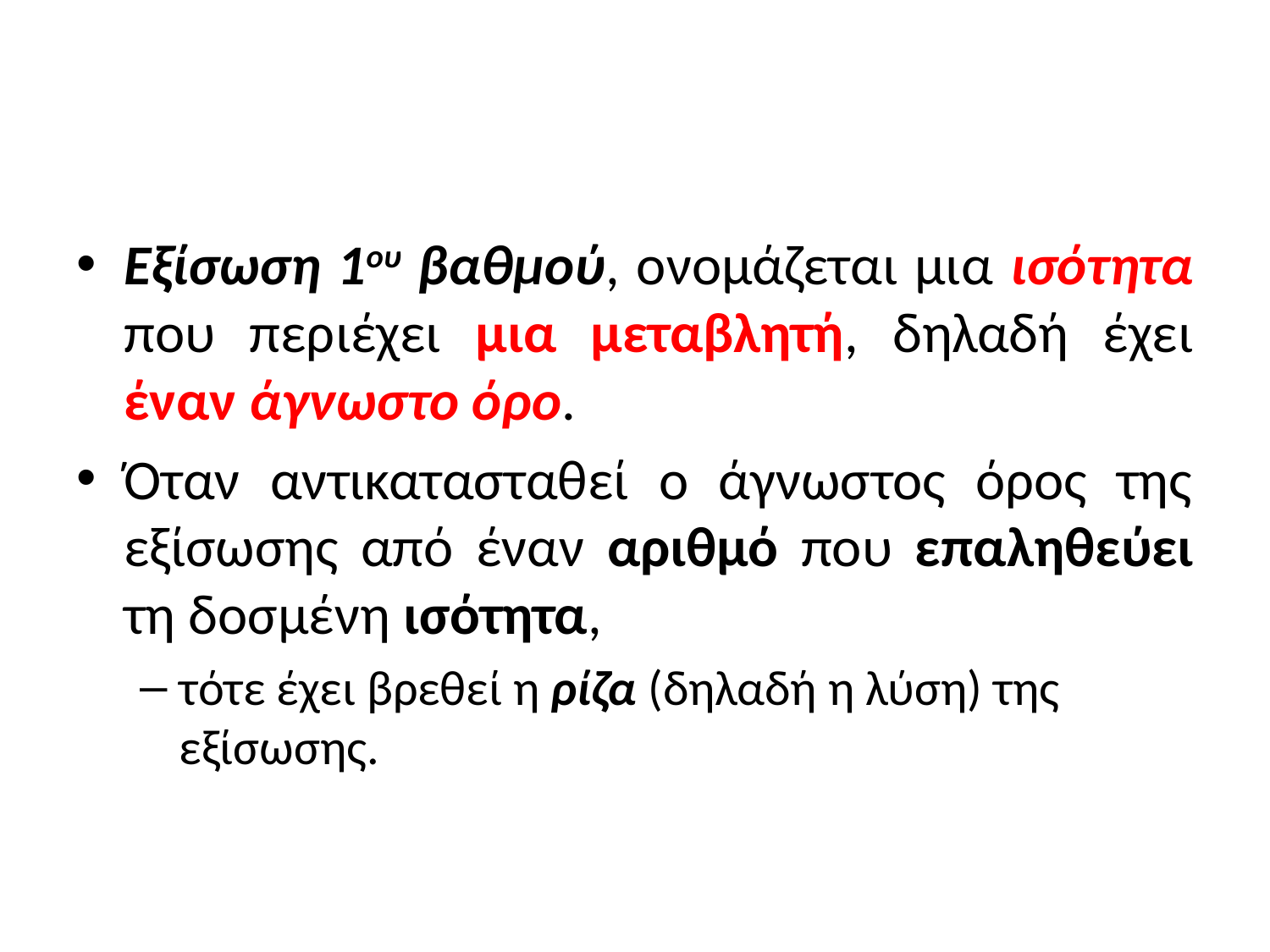

Εξίσωση 1ου βαθμού, ονομάζεται μια ισότητα που περιέχει μια μεταβλητή, δηλαδή έχει έναν άγνωστο όρο.
Όταν αντικατασταθεί ο άγνωστος όρος της εξίσωσης από έναν αριθμό που επαληθεύει τη δοσμένη ισότητα,
τότε έχει βρεθεί η ρίζα (δηλαδή η λύση) της εξίσωσης.